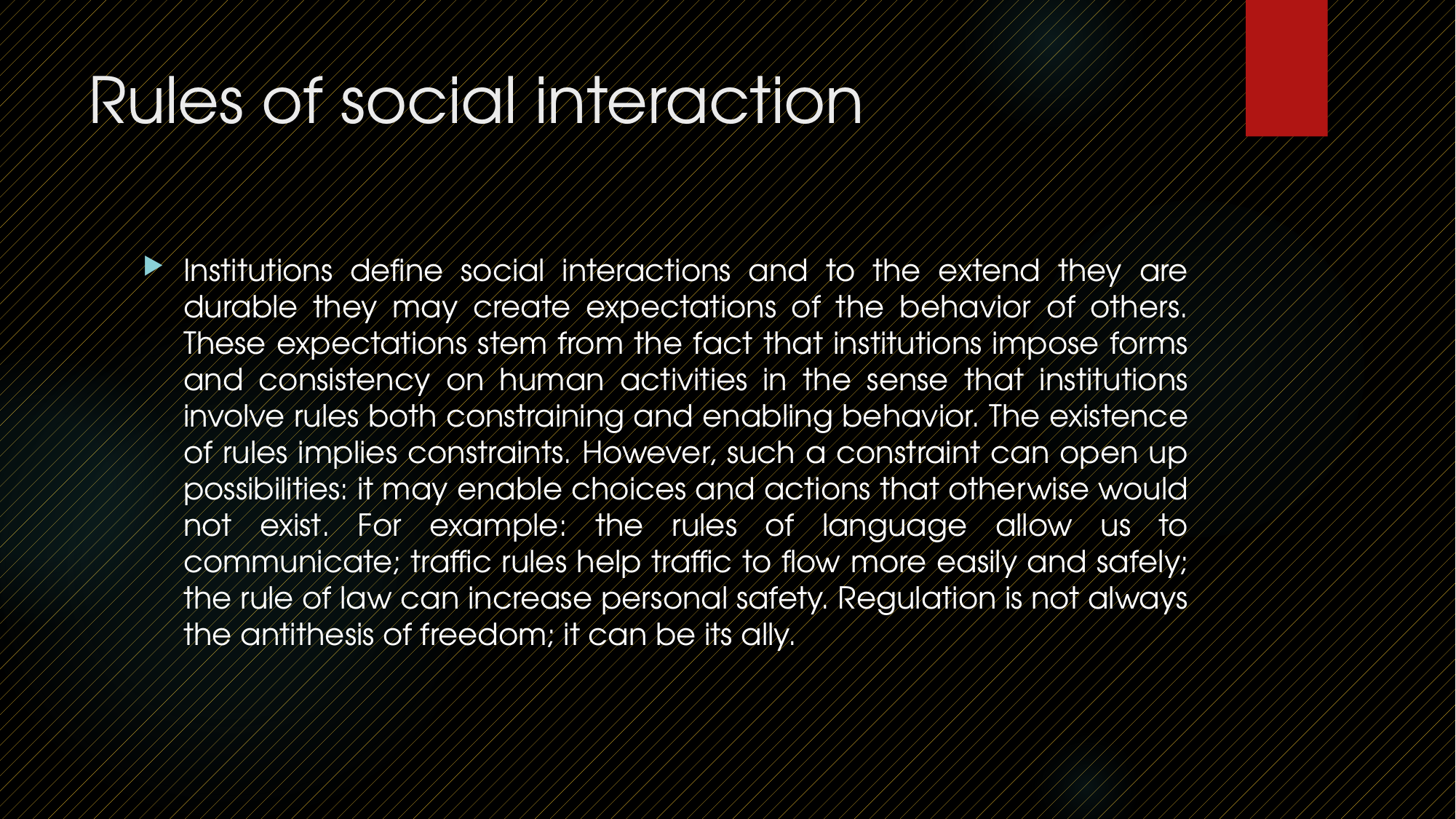

# Rules of social interaction
Institutions define social interactions and to the extend they are durable they may create expectations of the behavior of others. These expectations stem from the fact that institutions impose forms and consistency on human activities in the sense that institutions involve rules both constraining and enabling behavior. The existence of rules implies constraints. However, such a constraint can open up possibilities: it may enable choices and actions that otherwise would not exist. For example: the rules of language allow us to communicate; traffic rules help traffic to flow more easily and safely; the rule of law can increase personal safety. Regulation is not always the antithesis of freedom; it can be its ally.